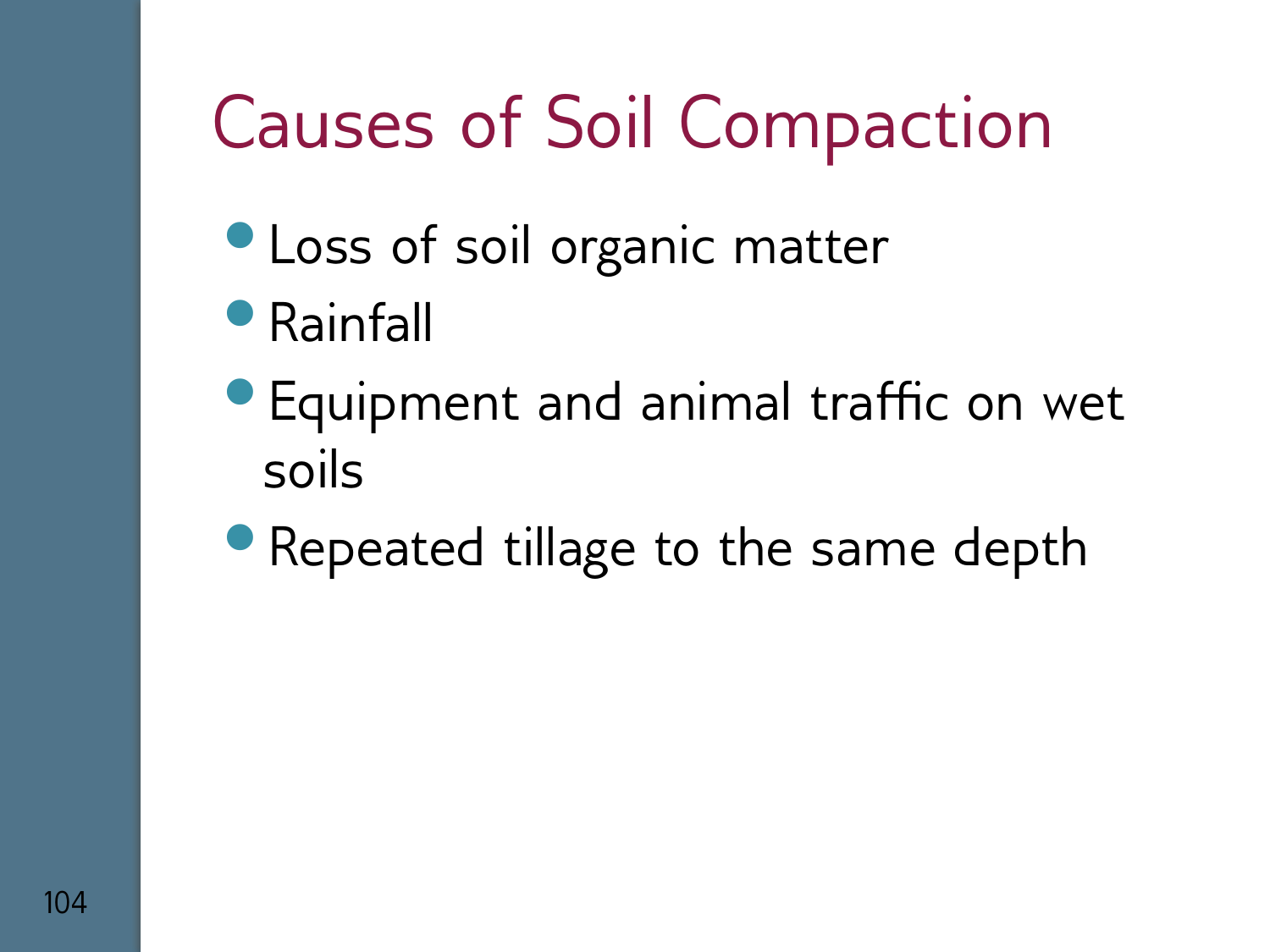

# Causes of Soil Compaction
Loss of soil organic matter
Rainfall
Equipment and animal traffic on wet soils
Repeated tillage to the same depth
104